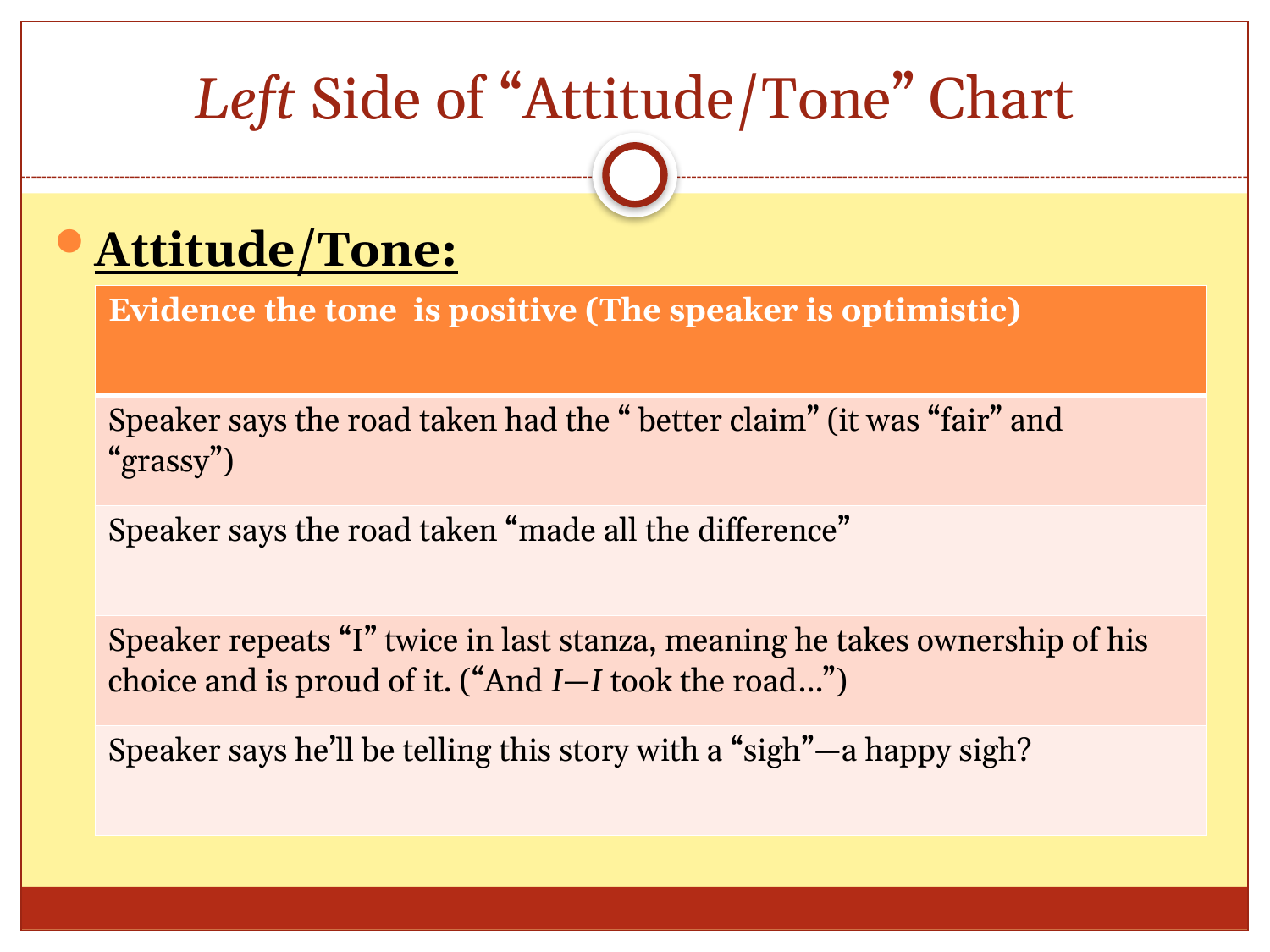

# Left Side of “Attitude/Tone” Chart
Attitude/Tone:

| Evidence the tone is positive (The speaker is optimistic) |
| --- |
| Speaker says the road taken had the “ better claim” (it was “fair” and “grassy”) |
| Speaker says the road taken “made all the difference” |
| Speaker repeats “I” twice in last stanza, meaning he takes ownership of his choice and is proud of it. (“And I—I took the road…”) |
| Speaker says he’ll be telling this story with a “sigh”—a happy sigh? |